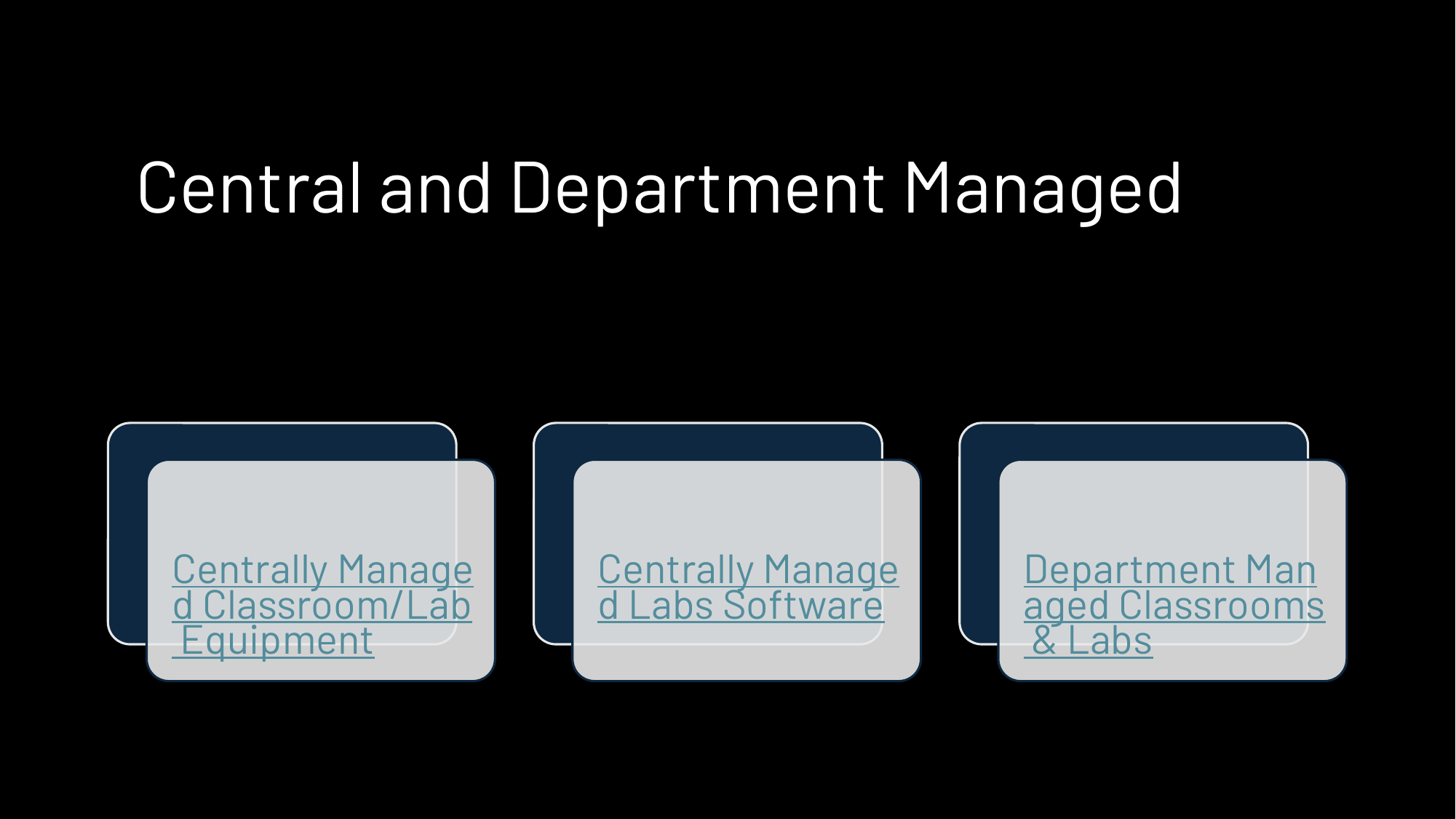

# Central and Department Managed
Centrally Managed Classroom/Lab Equipment
Centrally Managed Labs Software
Department Managed Classrooms & Labs